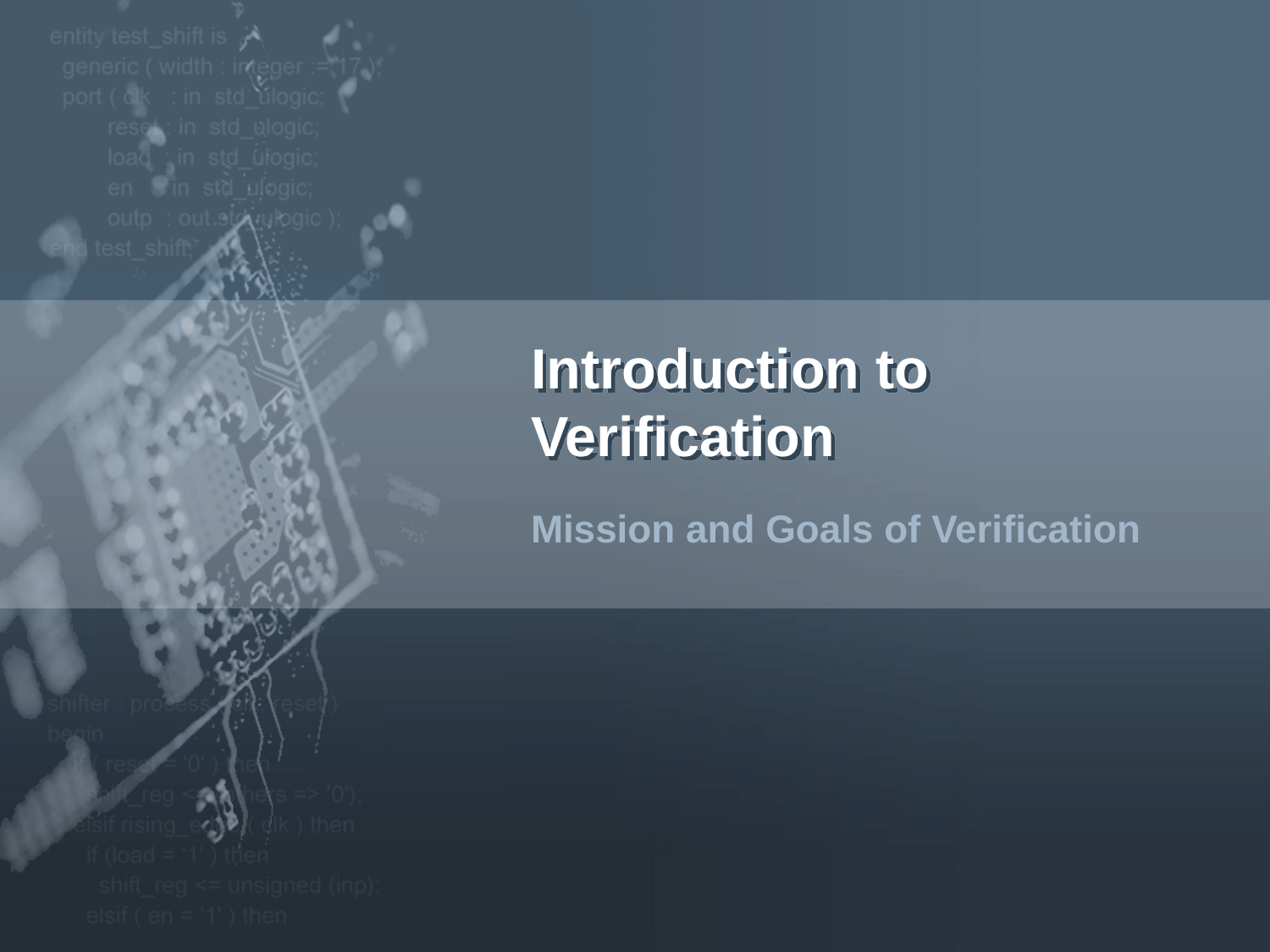

# Introduction to Verification
Mission and Goals of Verification